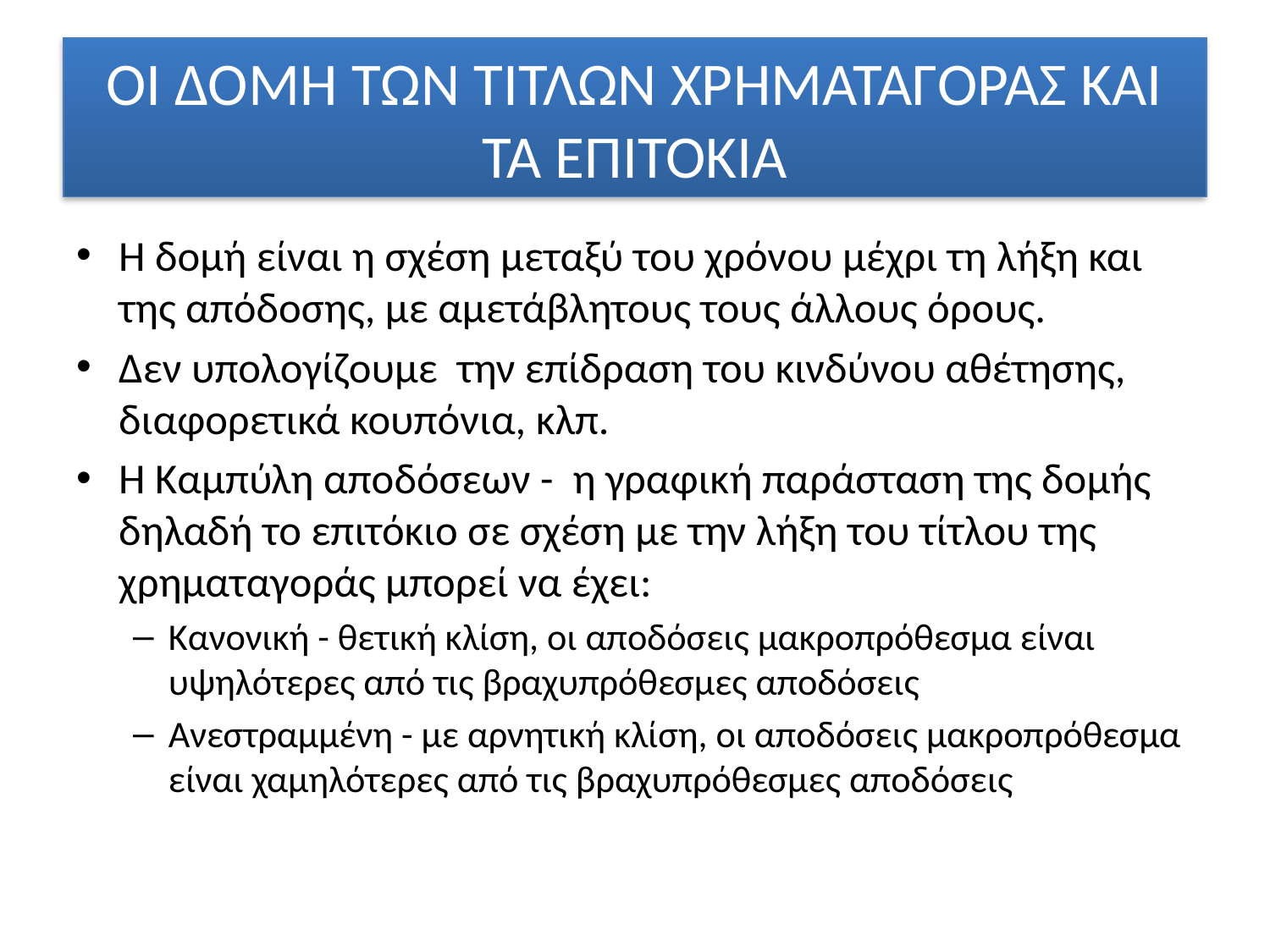

# ΟΙ ΔΟΜΗ ΤΩΝ ΤΙΤΛΩΝ ΧΡΗΜΑΤΑΓΟΡΑΣ ΚΑΙ ΤΑ ΕΠΙΤΟΚΙΑ
Η δομή είναι η σχέση μεταξύ του χρόνου μέχρι τη λήξη και της απόδοσης, με αμετάβλητους τους άλλους όρους.
Δεν υπολογίζουμε  την επίδραση του κινδύνου αθέτησης, διαφορετικά κουπόνια, κλπ.
Η Καμπύλη αποδόσεων -  η γραφική παράσταση της δομής δηλαδή το επιτόκιο σε σχέση με την λήξη του τίτλου της χρηματαγοράς μπορεί να έχει:
Κανονική - θετική κλίση, οι αποδόσεις μακροπρόθεσμα είναι υψηλότερες από τις βραχυπρόθεσμες αποδόσεις
Ανεστραμμένη - με αρνητική κλίση, οι αποδόσεις μακροπρόθεσμα είναι χαμηλότερες από τις βραχυπρόθεσμες αποδόσεις